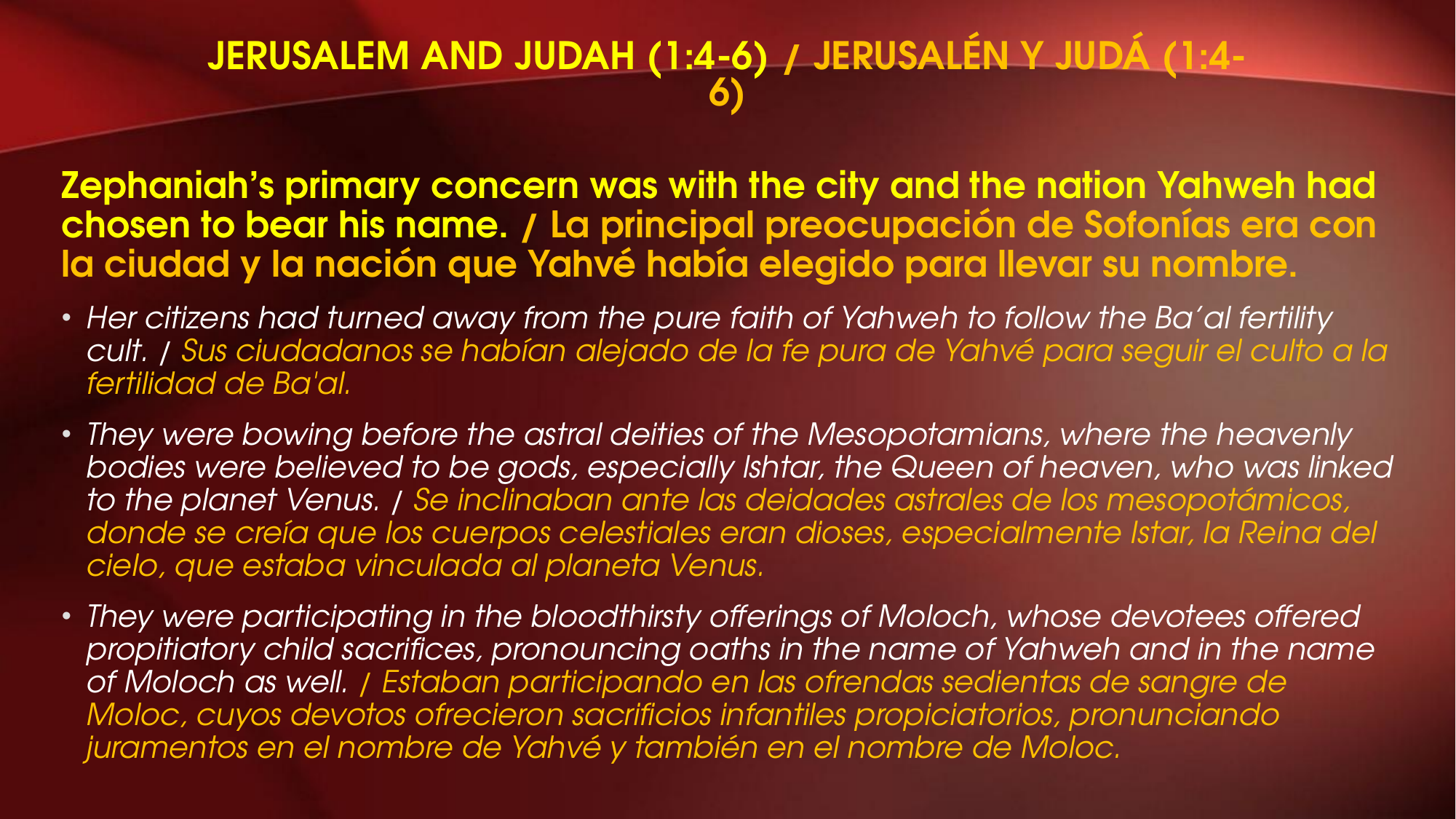

# Jerusalem and Judah (1:4-6) / Jerusalén y Judá (1:4-6)
Zephaniah’s primary concern was with the city and the nation Yahweh had chosen to bear his name. / La principal preocupación de Sofonías era con la ciudad y la nación que Yahvé había elegido para llevar su nombre.
Her citizens had turned away from the pure faith of Yahweh to follow the Ba’al fertility cult. / Sus ciudadanos se habían alejado de la fe pura de Yahvé para seguir el culto a la fertilidad de Ba'al.
They were bowing before the astral deities of the Mesopotamians, where the heavenly bodies were believed to be gods, especially Ishtar, the Queen of heaven, who was linked to the planet Venus. / Se inclinaban ante las deidades astrales de los mesopotámicos, donde se creía que los cuerpos celestiales eran dioses, especialmente Istar, la Reina del cielo, que estaba vinculada al planeta Venus.
They were participating in the bloodthirsty offerings of Moloch, whose devotees offered propitiatory child sacrifices, pronouncing oaths in the name of Yahweh and in the name of Moloch as well. / Estaban participando en las ofrendas sedientas de sangre de Moloc, cuyos devotos ofrecieron sacrificios infantiles propiciatorios, pronunciando juramentos en el nombre de Yahvé y también en el nombre de Moloc.